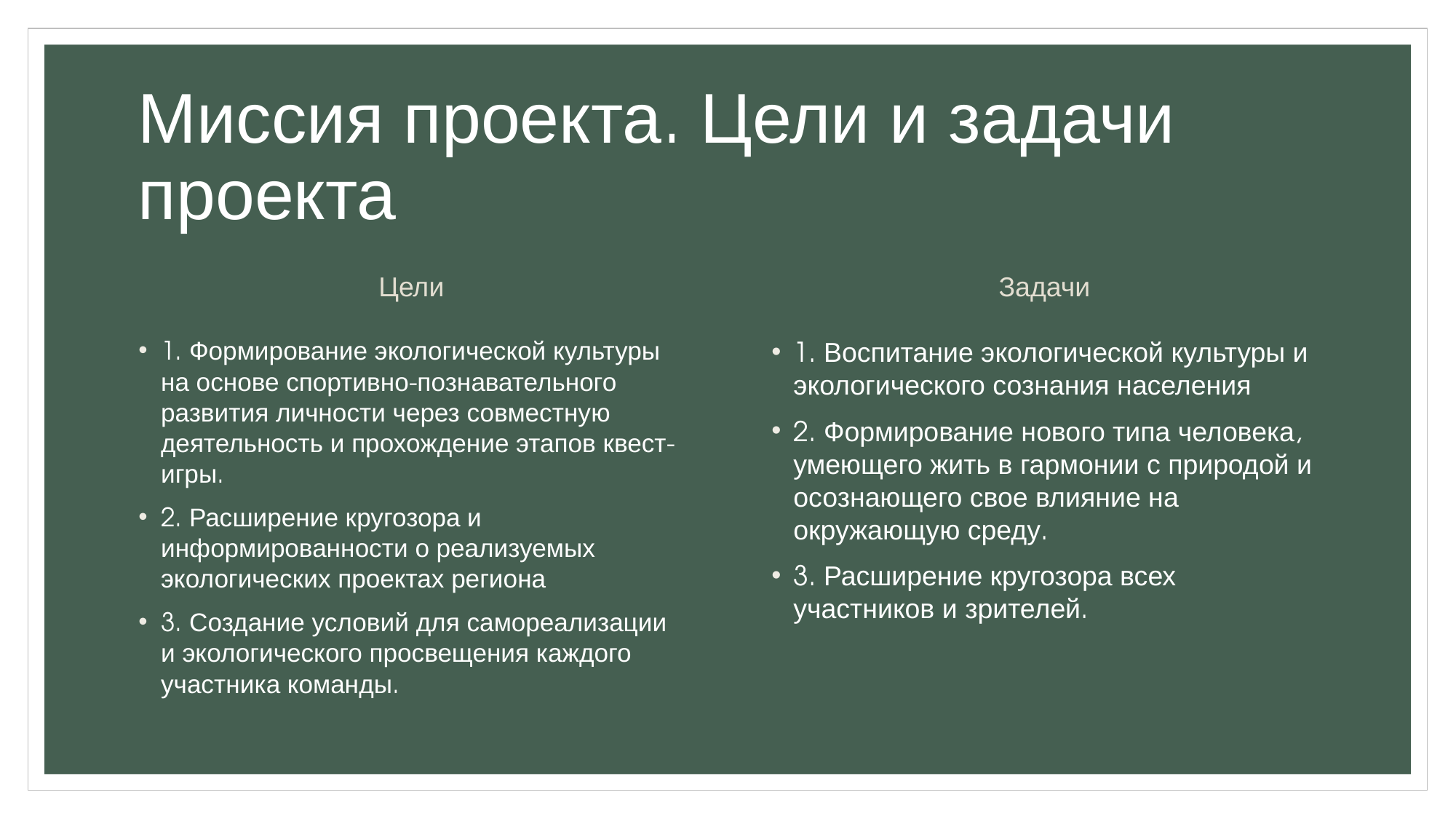

# Миссия проекта. Цели и задачи проекта
Цели
Задачи
1. Формирование экологической культуры на основе спортивно-познавательного развития личности через совместную деятельность и прохождение этапов квест-игры.
2. Расширение кругозора и информированности о реализуемых экологических проектах региона
3. Создание условий для самореализации и экологического просвещения каждого участника команды.
1. Воспитание экологической культуры и экологического сознания населения
2. Формирование нового типа человека, умеющего жить в гармонии с природой и осознающего свое влияние на окружающую среду.
3. Расширение кругозора всех участников и зрителей.